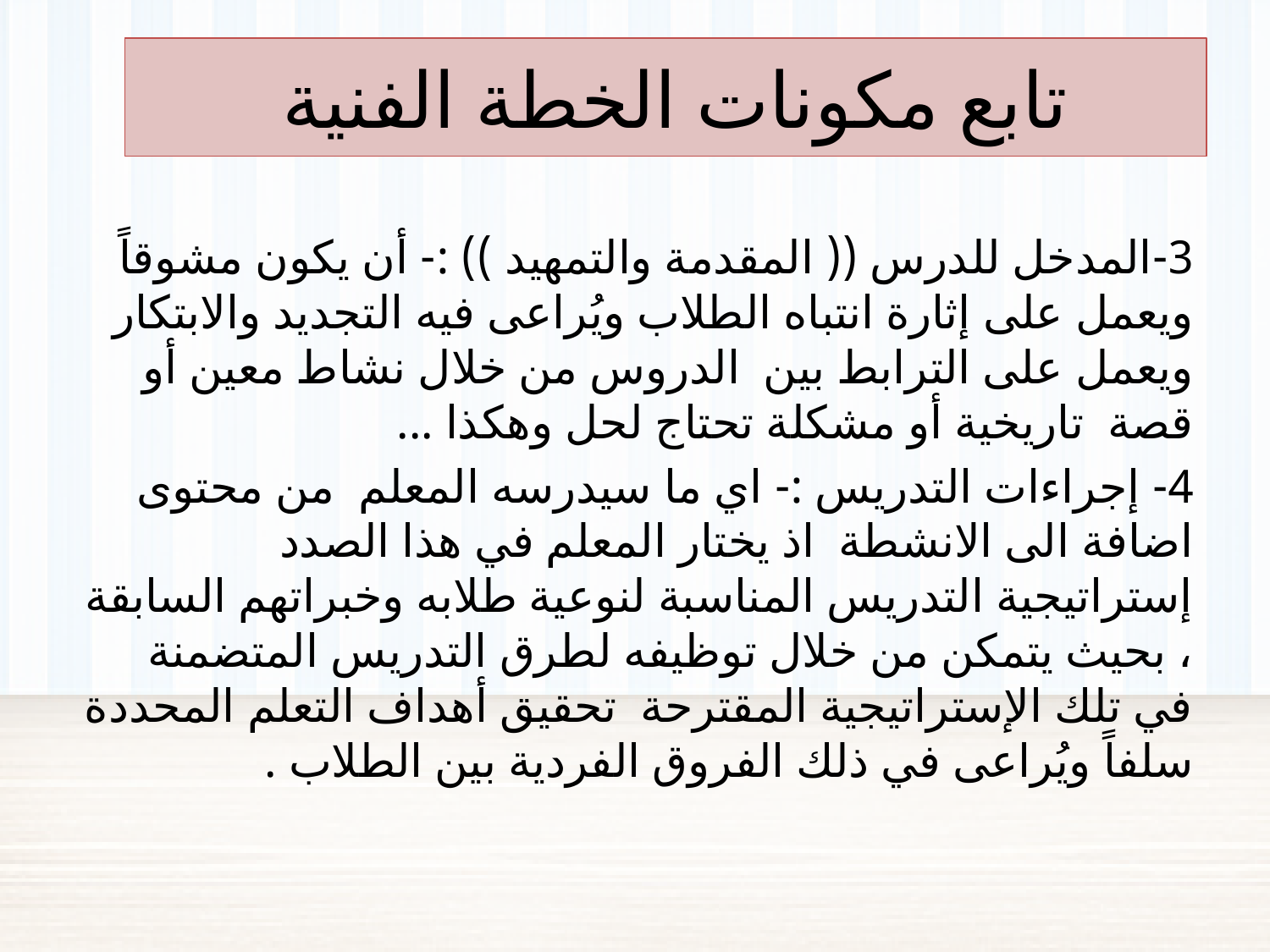

# تابع مكونات الخطة الفنية
3-	المدخل للدرس (( المقدمة والتمهيد )) :- أن يكون مشوقاً ويعمل على إثارة انتباه الطلاب ويُراعى فيه التجديد والابتكار ويعمل على الترابط بين  الدروس من خلال نشاط معين أو قصة  تاريخية أو مشكلة تحتاج لحل وهكذا ...
4- إجراءات التدريس :- اي ما سيدرسه المعلم  من محتوى اضافة الى الانشطة  اذ يختار المعلم في هذا الصدد إستراتيجية التدريس المناسبة لنوعية طلابه وخبراتهم السابقة ، بحيث يتمكن من خلال توظيفه لطرق التدريس المتضمنة في تلك الإستراتيجية المقترحة  تحقيق أهداف التعلم المحددة سلفاً ويُراعى في ذلك الفروق الفردية بين الطلاب .